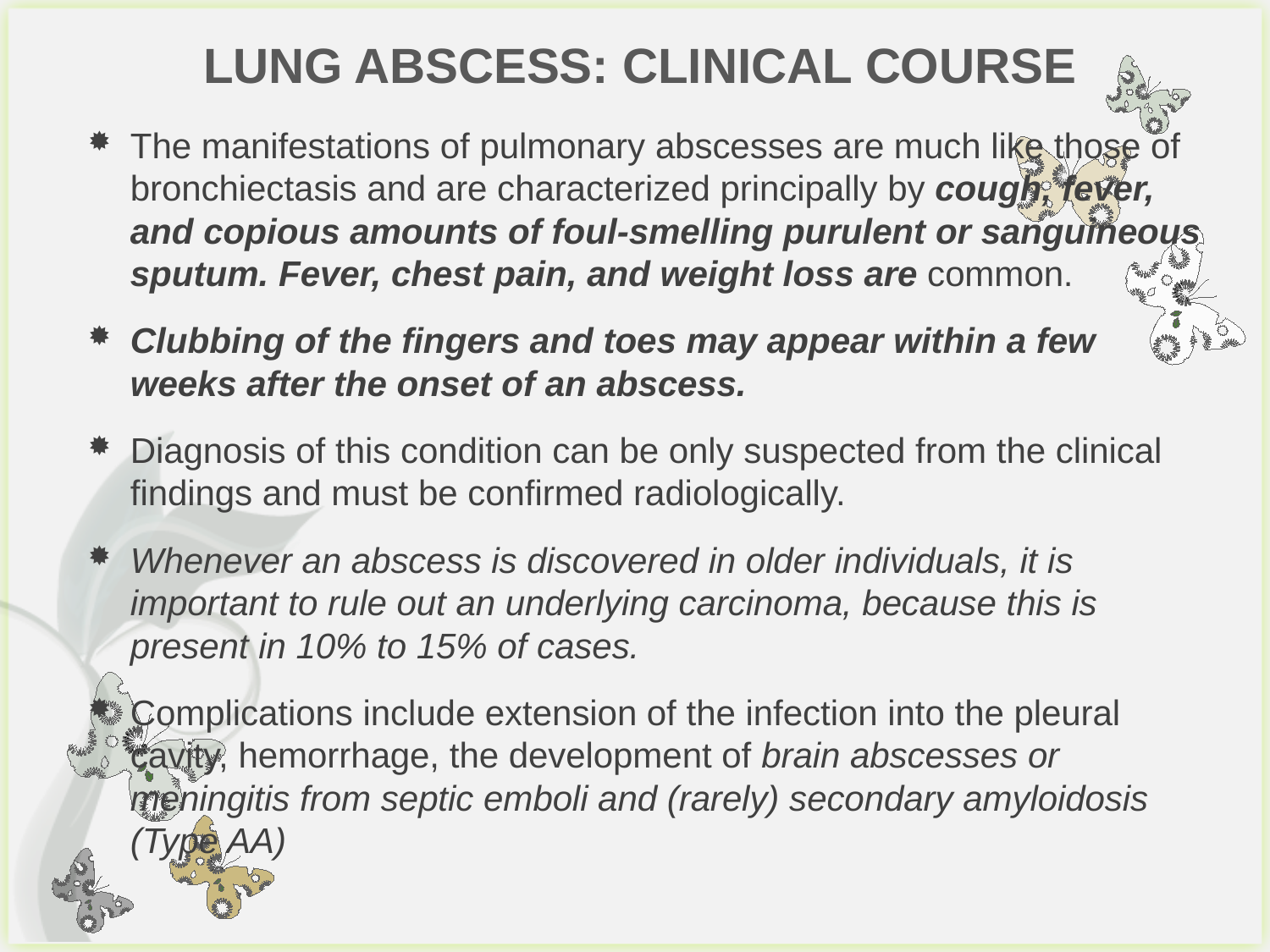

# LUNG ABSCESS: CLINICAL COURSE
The manifestations of pulmonary abscesses are much like those of bronchiectasis and are characterized principally by cough, fever, and copious amounts of foul‐smelling purulent or sanguineous sputum. Fever, chest pain, and weight loss are common.
Clubbing of the fingers and toes may appear within a few weeks after the onset of an abscess.
Diagnosis of this condition can be only suspected from the clinical findings and must be confirmed radiologically.
Whenever an abscess is discovered in older individuals, it is important to rule out an underlying carcinoma, because this is present in 10% to 15% of cases.
Complications include extension of the infection into the pleural cavity, hemorrhage, the development of brain abscesses or meningitis from septic emboli and (rarely) secondary amyloidosis (Type AA)